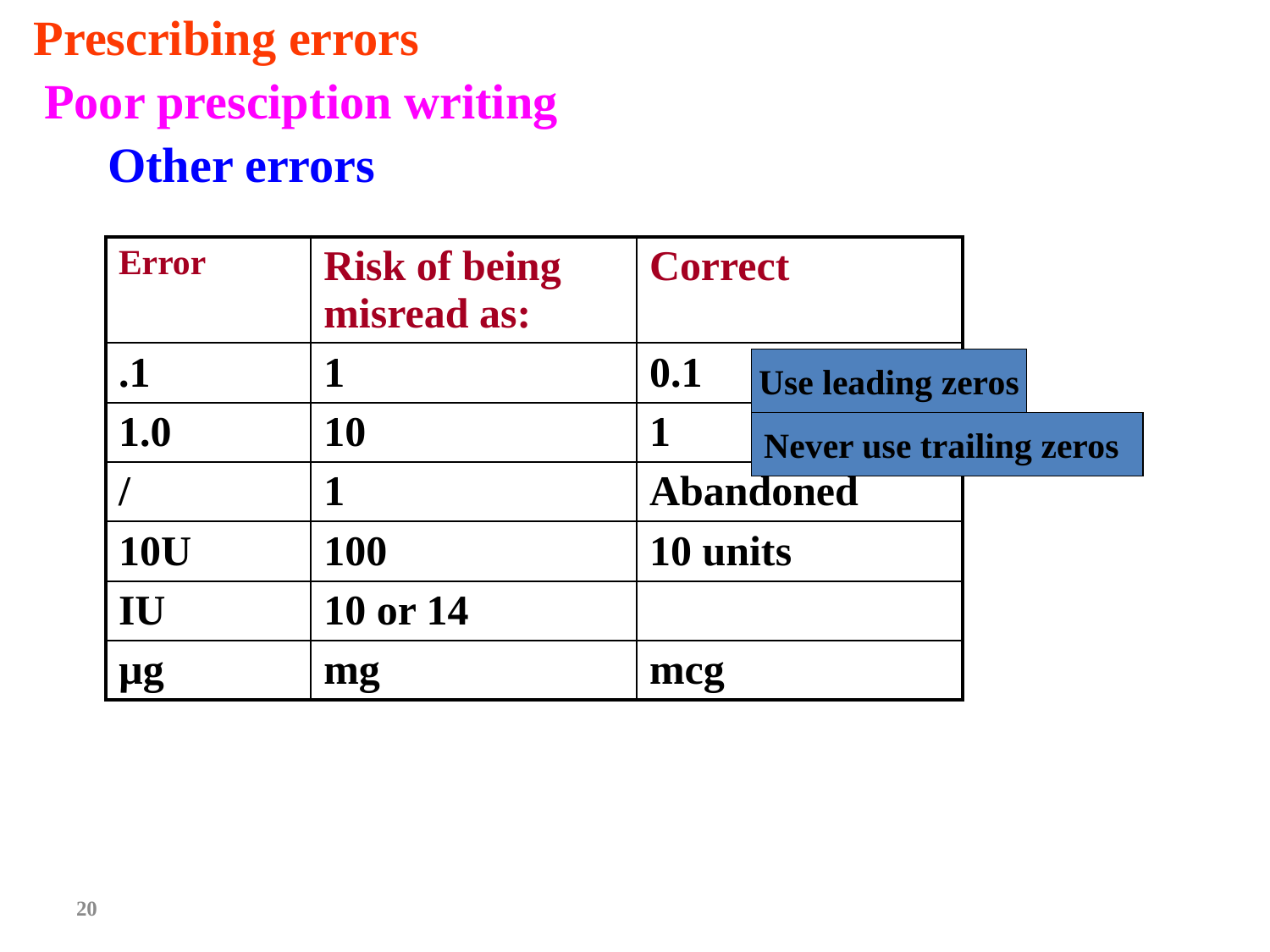

Prescribing errors
Poor presciption writing
Other errors
| Error | Risk of being misread as: | Correct |
| --- | --- | --- |
| .1 | 1 | 0.1 |
| 1.0 | 10 | 1 |
| / | 1 | Abandoned |
| 10U | 100 | 10 units |
| IU | 10 or 14 |  |
| µg | mg | mcg |
Use leading zeros
Never use trailing zeros
20